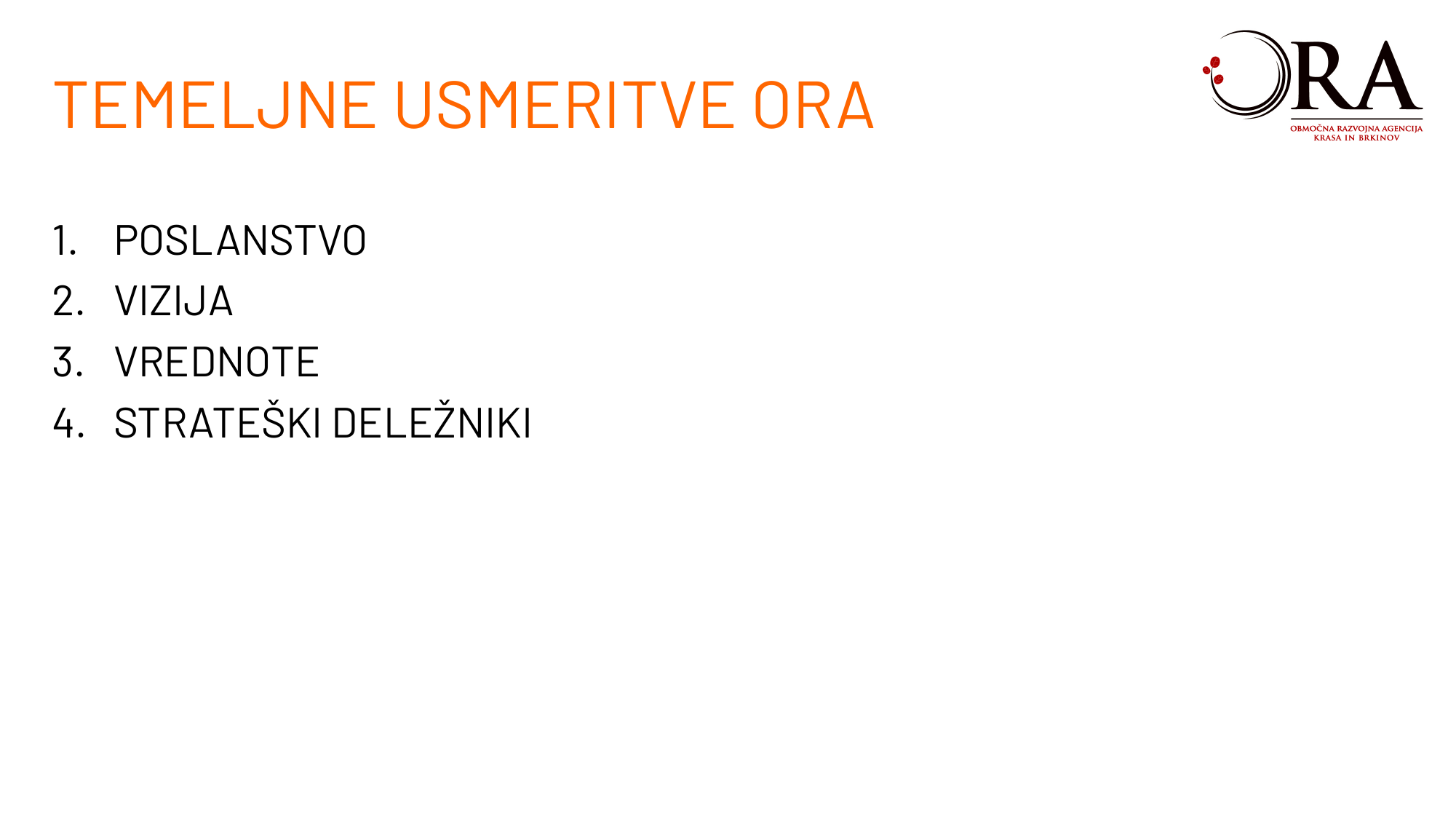

TEMELJNE USMERITVE ORA
POSLANSTVO
VIZIJA
VREDNOTE
STRATEŠKI DELEŽNIKI